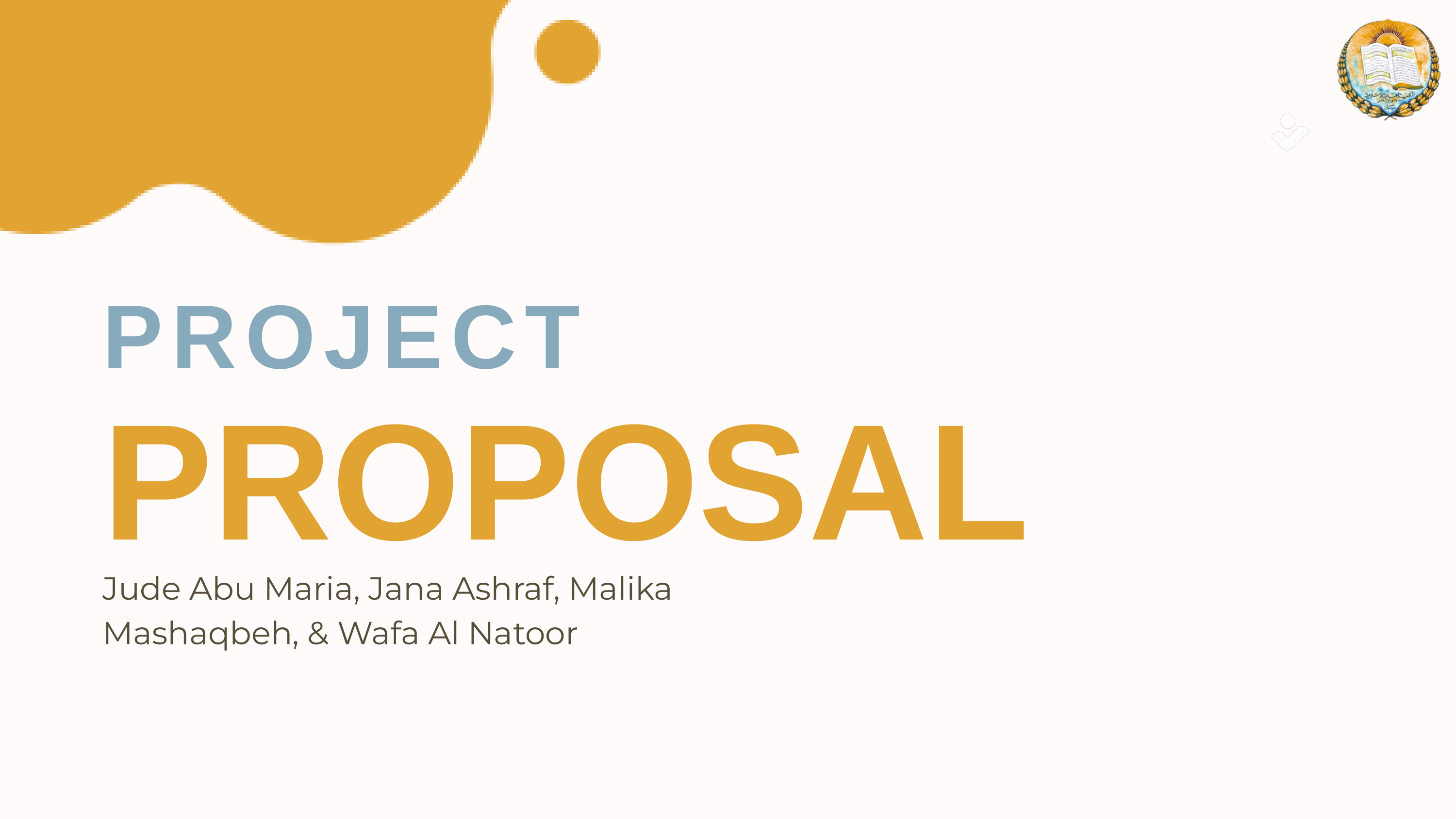

PROJECT
PROPOSAL
Jude Abu Maria, Jana Ashraf, Malika Mashaqbeh, & Wafa Al Natoor